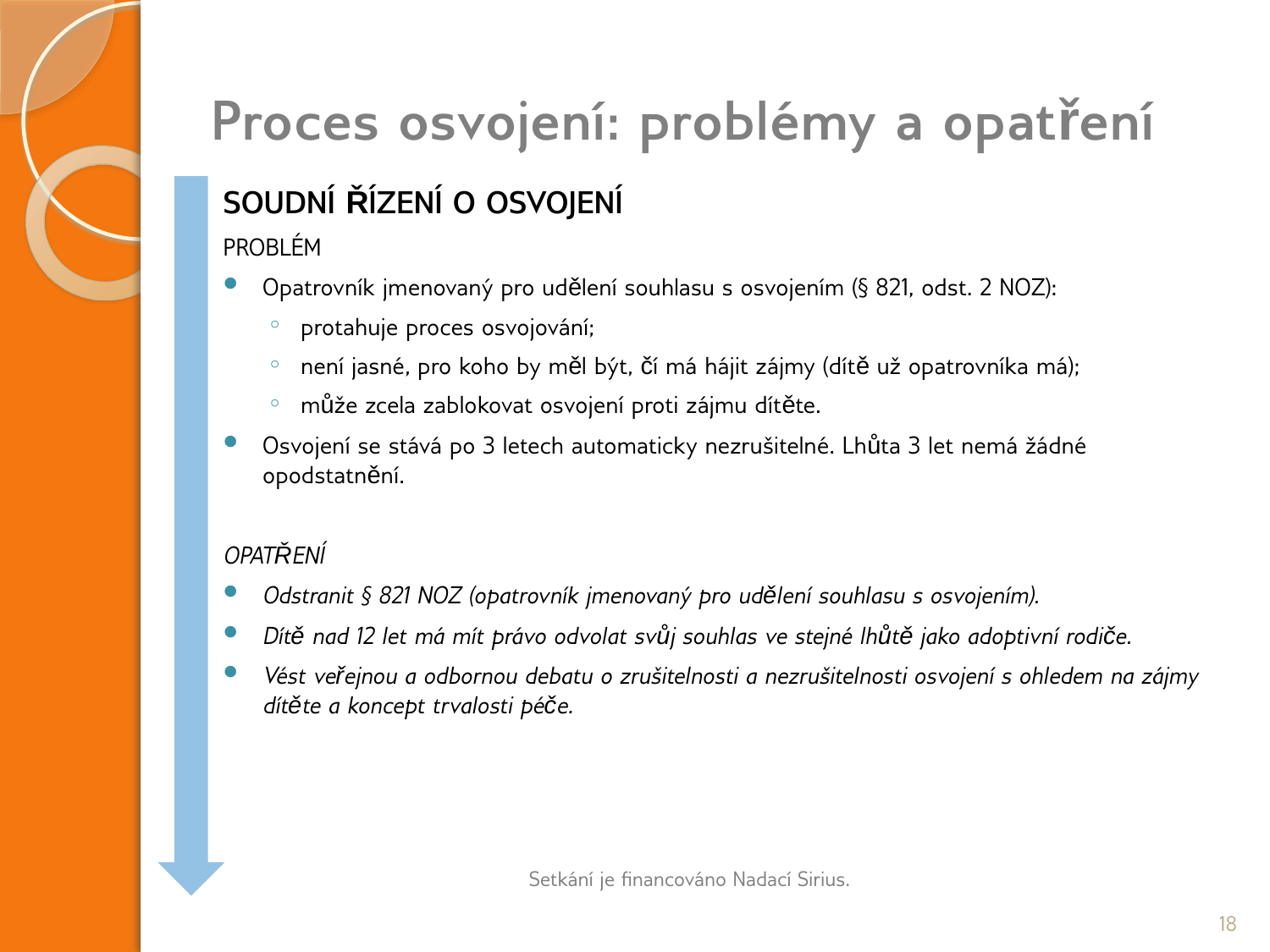

# Proces osvojení: problémy a opatření

SOUDNÍ ŘÍZENÍ O OSVOJENÍ
PROBLÉM
Opatrovník jmenovaný pro udělení souhlasu s osvojením (§ 821, odst. 2 NOZ):
protahuje proces osvojování;
není jasné, pro koho by měl být, čí má hájit zájmy (dítě už opatrovníka má);
může zcela zablokovat osvojení proti zájmu dítěte.
Osvojení se stává po 3 letech automaticky nezrušitelné. Lhůta 3 let nemá žádné opodstatnění.

OPATŘENÍ
Odstranit § 821 NOZ (opatrovník jmenovaný pro udělení souhlasu s osvojením).
Dítě nad 12 let má mít právo odvolat svůj souhlas ve stejné lhůtě jako adoptivní rodiče.
Vést veřejnou a odbornou debatu o zrušitelnosti a nezrušitelnosti osvojení s ohledem na zájmy dítěte a koncept trvalosti péče.

Setkání je financováno Nadací Sirius.

18